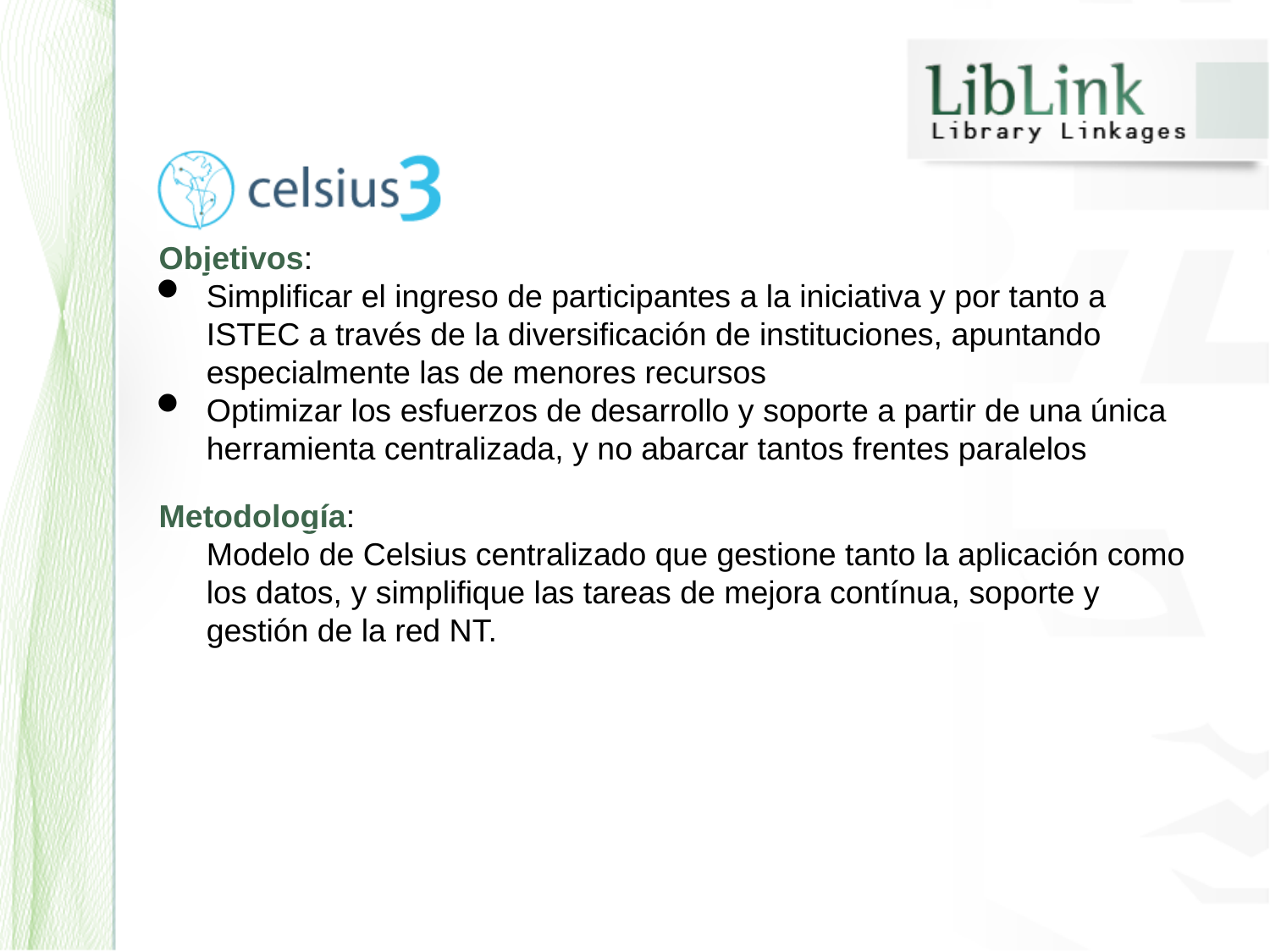

Objetivos:
Simplificar el ingreso de participantes a la iniciativa y por tanto a ISTEC a través de la diversificación de instituciones, apuntando especialmente las de menores recursos
Optimizar los esfuerzos de desarrollo y soporte a partir de una única herramienta centralizada, y no abarcar tantos frentes paralelos

Metodología:
	Modelo de Celsius centralizado que gestione tanto la aplicación como los datos, y simplifique las tareas de mejora contínua, soporte y gestión de la red NT.